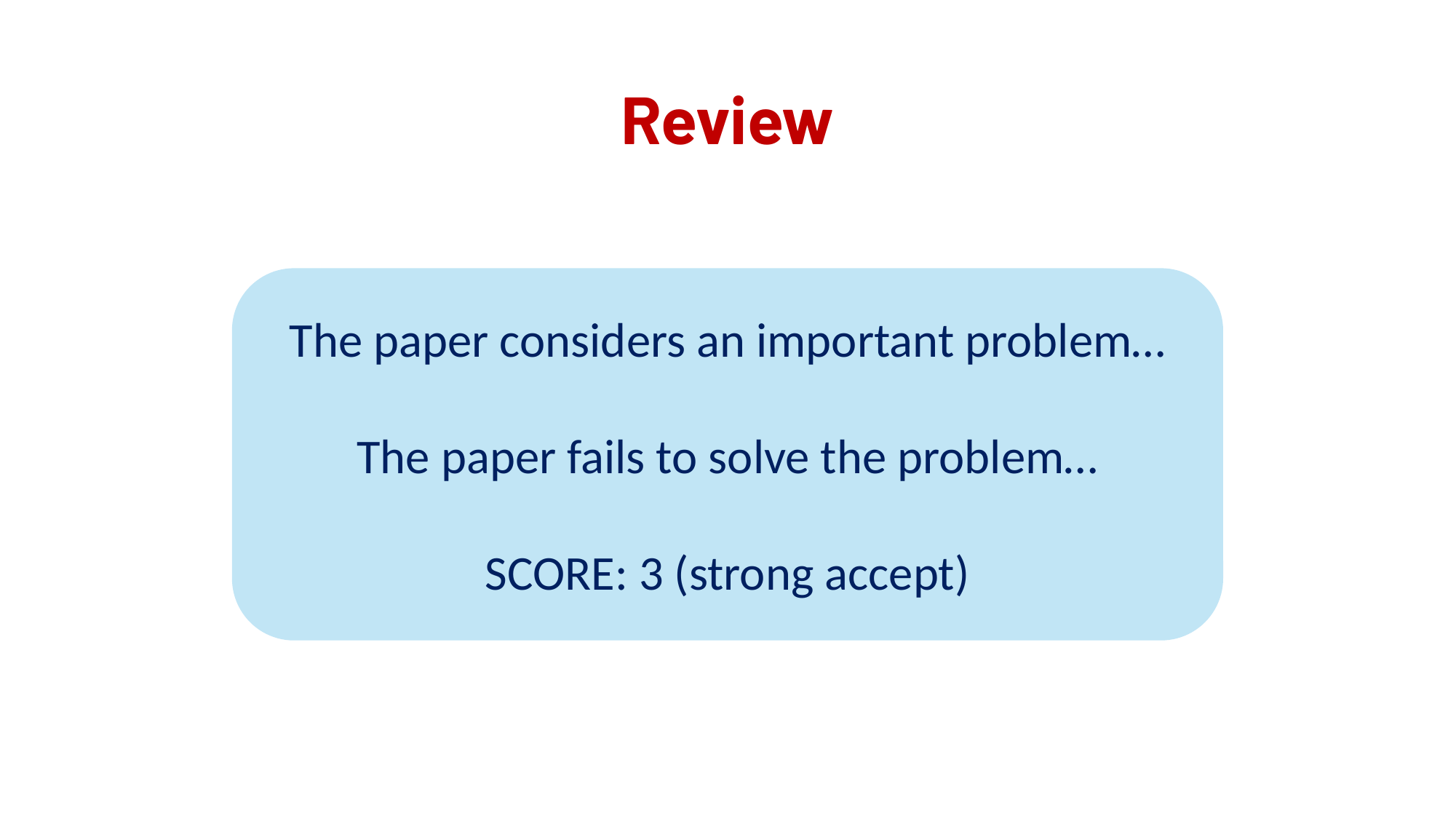

# Review
The paper considers an important problem…

The paper fails to solve the problem…

SCORE: 3 (strong accept)